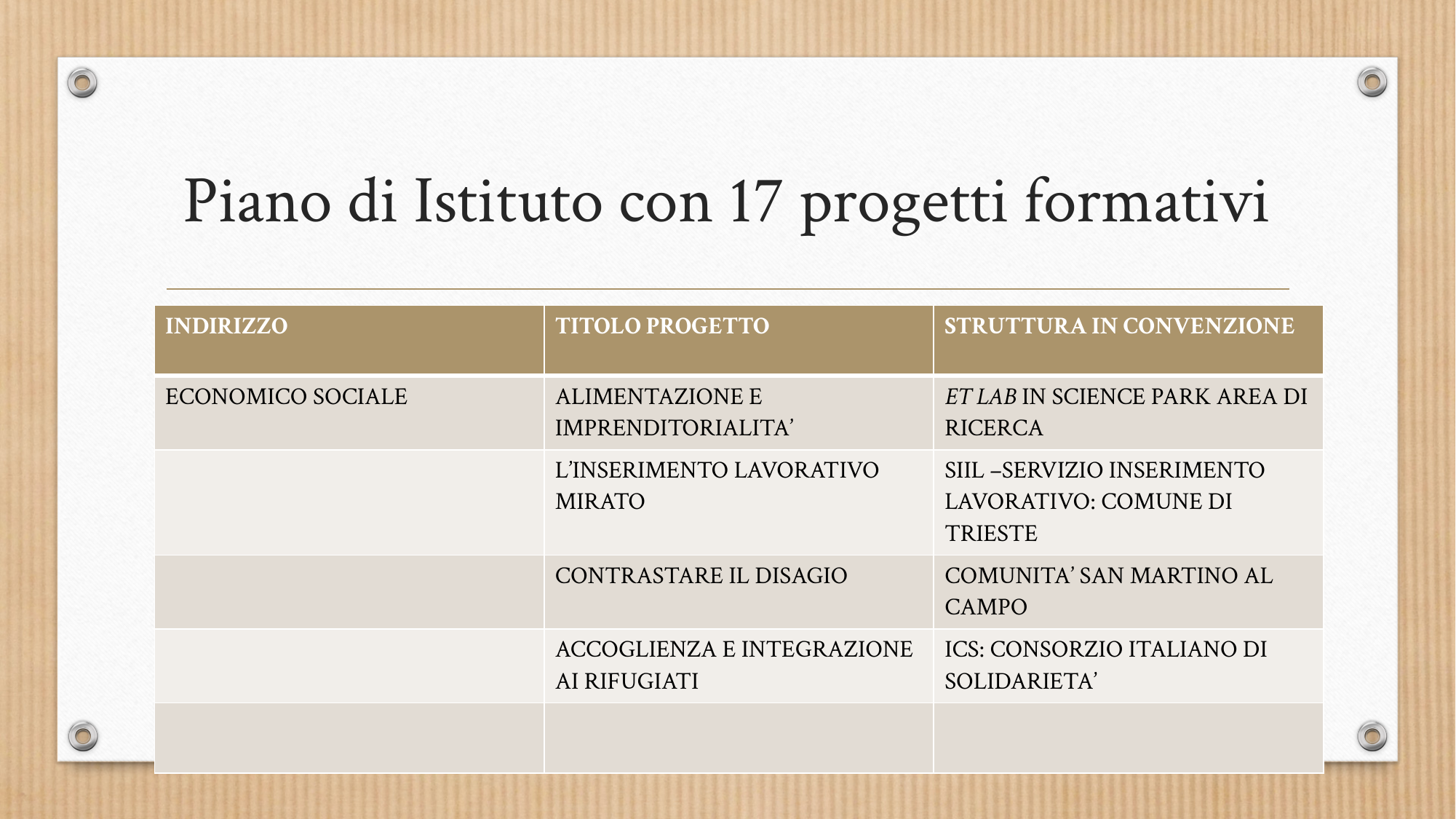

# Piano di Istituto con 17 progetti formativi
| INDIRIZZO | TITOLO PROGETTO | STRUTTURA IN CONVENZIONE |
| --- | --- | --- |
| ECONOMICO SOCIALE | ALIMENTAZIONE E IMPRENDITORIALITA’ | ET LAB IN SCIENCE PARK AREA DI RICERCA |
|  | L’INSERIMENTO LAVORATIVO MIRATO | SIIL –SERVIZIO INSERIMENTO LAVORATIVO: COMUNE DI TRIESTE |
|  | CONTRASTARE IL DISAGIO | COMUNITA’ SAN MARTINO AL CAMPO |
|  | ACCOGLIENZA E INTEGRAZIONE AI RIFUGIATI | ICS: CONSORZIO ITALIANO DI SOLIDARIETA’ |
|  |  |  |